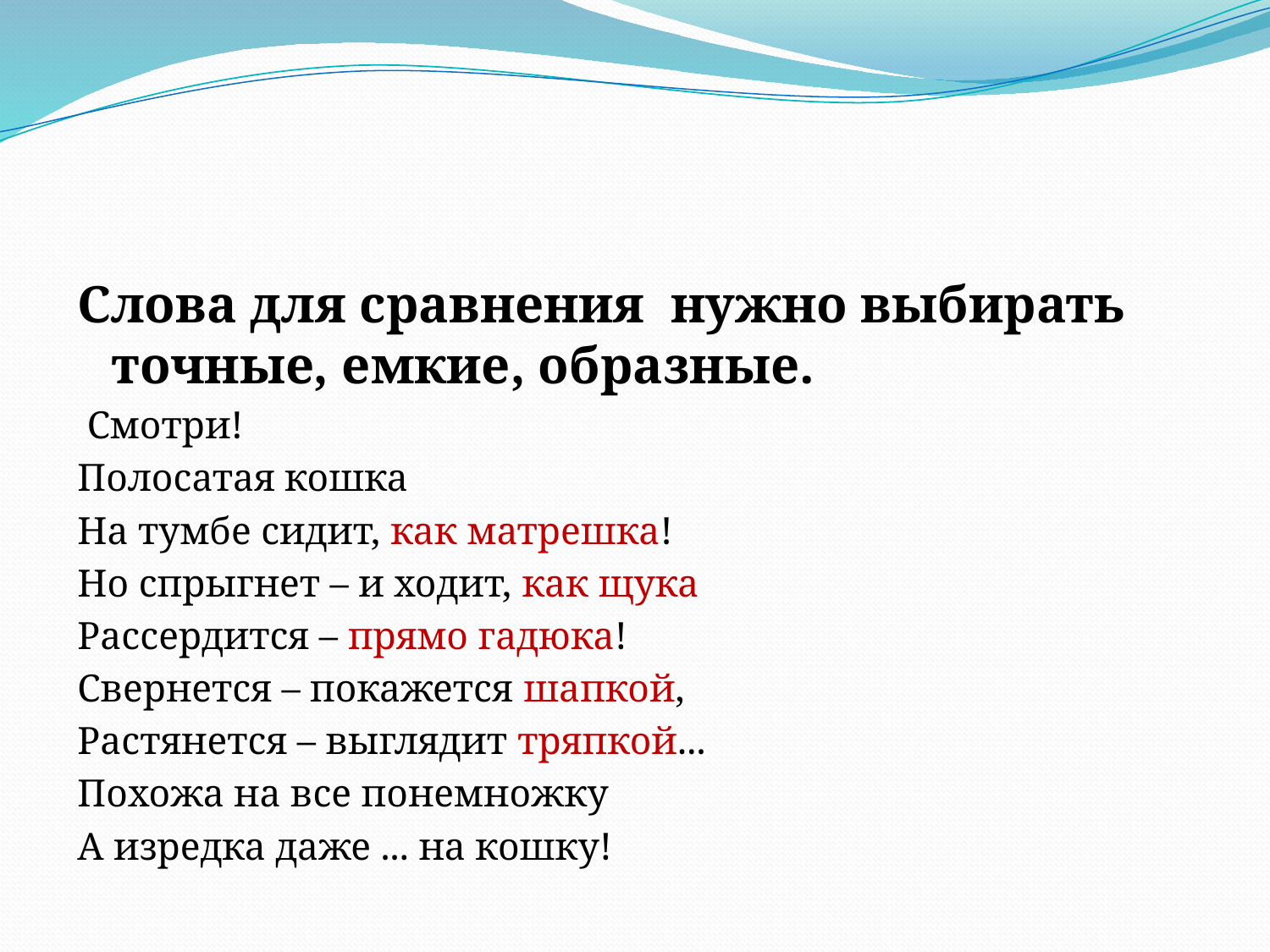

Слова для сравнения  нужно выбирать точные, емкие, образные.
 Смотри!
Полосатая кошка
На тумбе сидит, как матрешка!
Но спрыгнет – и ходит, как щука
Рассердится – прямо гадюка!
Свернется – покажется шапкой,
Растянется – выглядит тряпкой...
Похожа на все понемножку
А изредка даже ... на кошку!